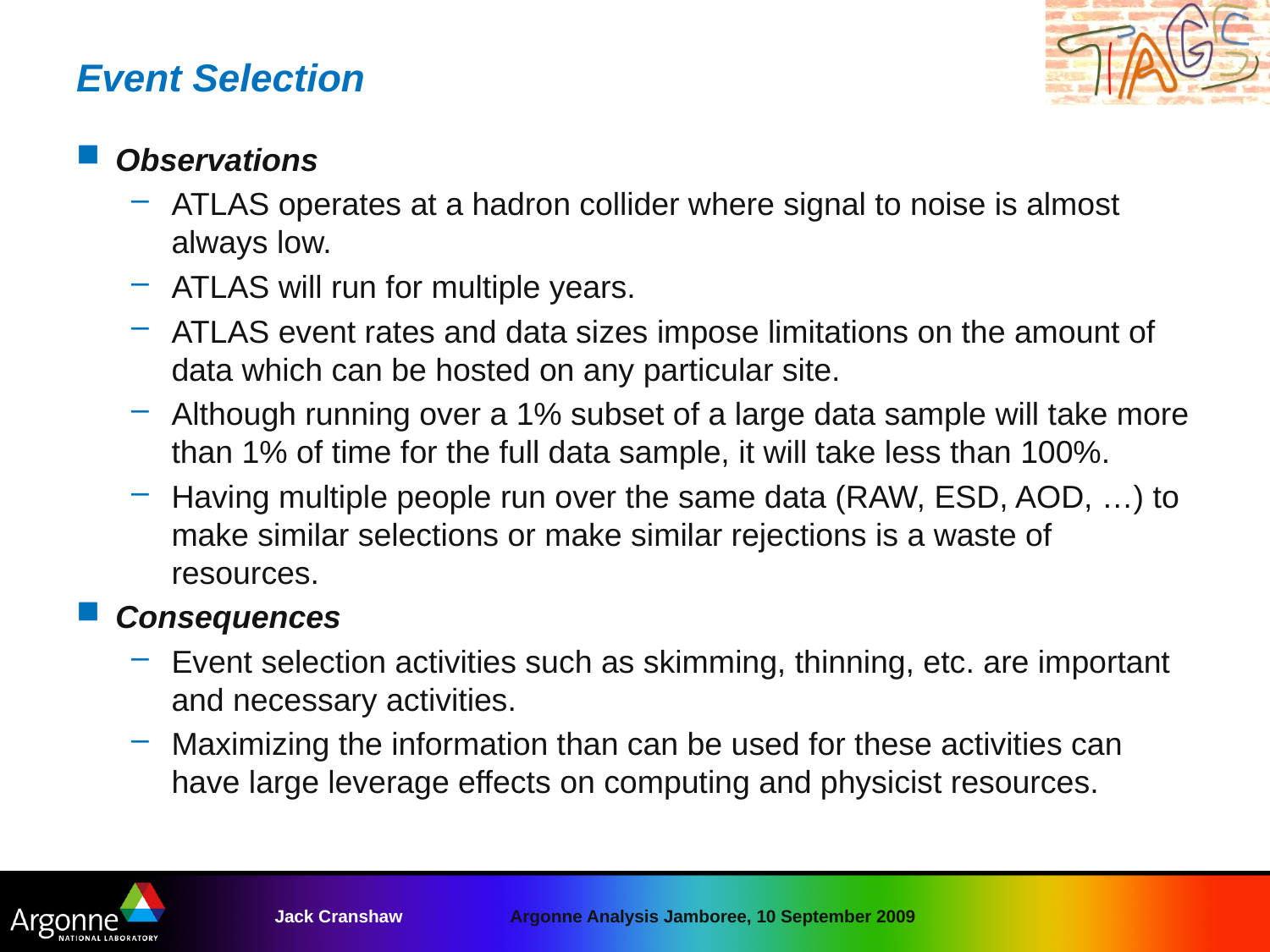

# Event Selection
Observations
ATLAS operates at a hadron collider where signal to noise is almost always low.
ATLAS will run for multiple years.
ATLAS event rates and data sizes impose limitations on the amount of data which can be hosted on any particular site.
Although running over a 1% subset of a large data sample will take more than 1% of time for the full data sample, it will take less than 100%.
Having multiple people run over the same data (RAW, ESD, AOD, …) to make similar selections or make similar rejections is a waste of resources.
Consequences
Event selection activities such as skimming, thinning, etc. are important and necessary activities.
Maximizing the information than can be used for these activities can have large leverage effects on computing and physicist resources.
Jack Cranshaw
Argonne Analysis Jamboree, 10 September 2009